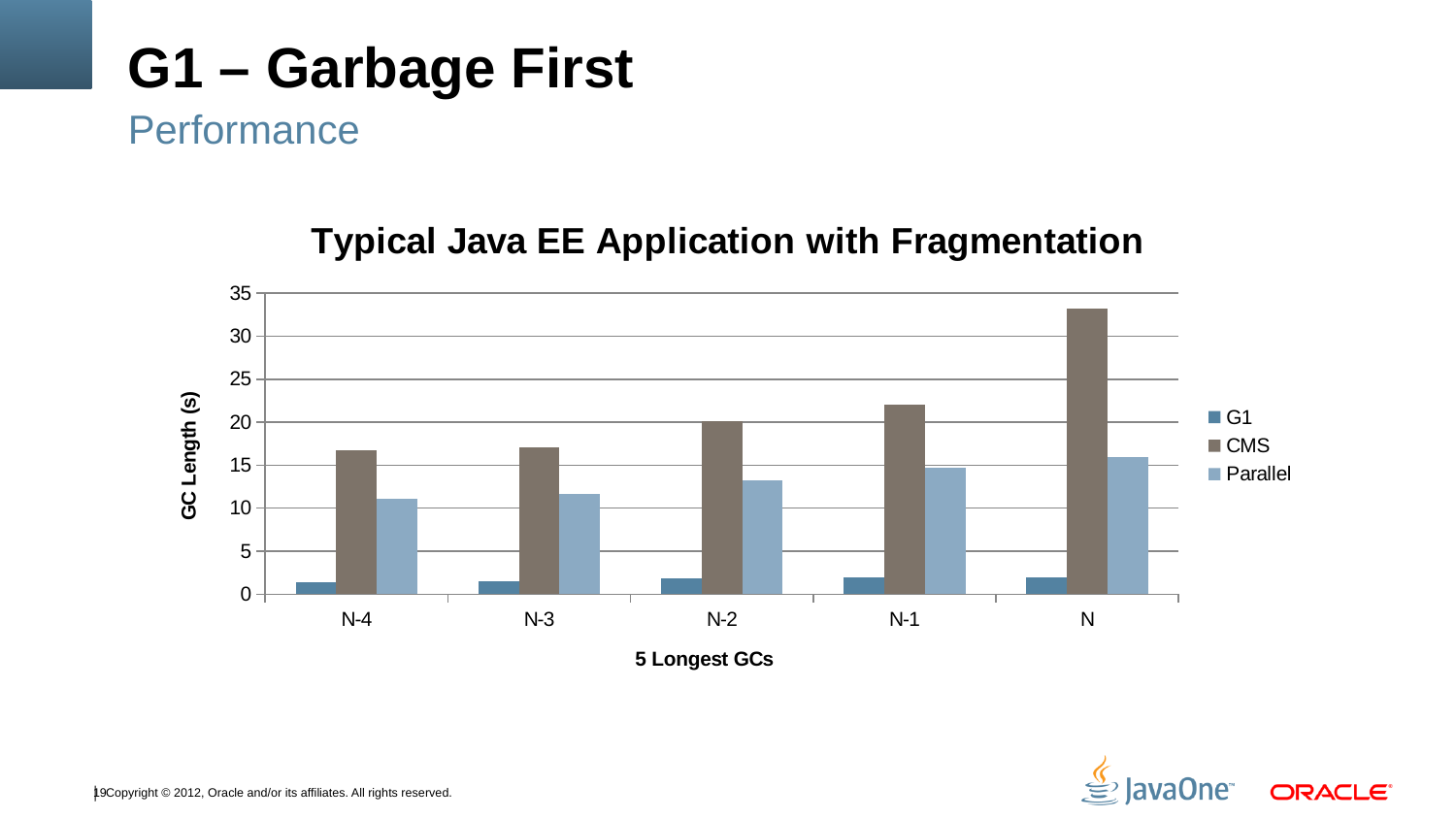

# G1 – Garbage First
Performance

### Chart: Typical Java EE Application with Fragmentation

| Category | G1 | CMS | Parallel |
|---|---|---|---|
| N-4 | 1.434244 | 16.752166 | 11.07340400000003 |
| N-3 | 1.455236 | 17.070201 | 11.644914 |
| N-2 | 1.827346 | 20.11205300000003 | 13.205859 |
| N-1 | 1.912418000000003 | 22.052452 | 14.742967 |
| N | 1.943471 | 33.177826 | 15.989351 |